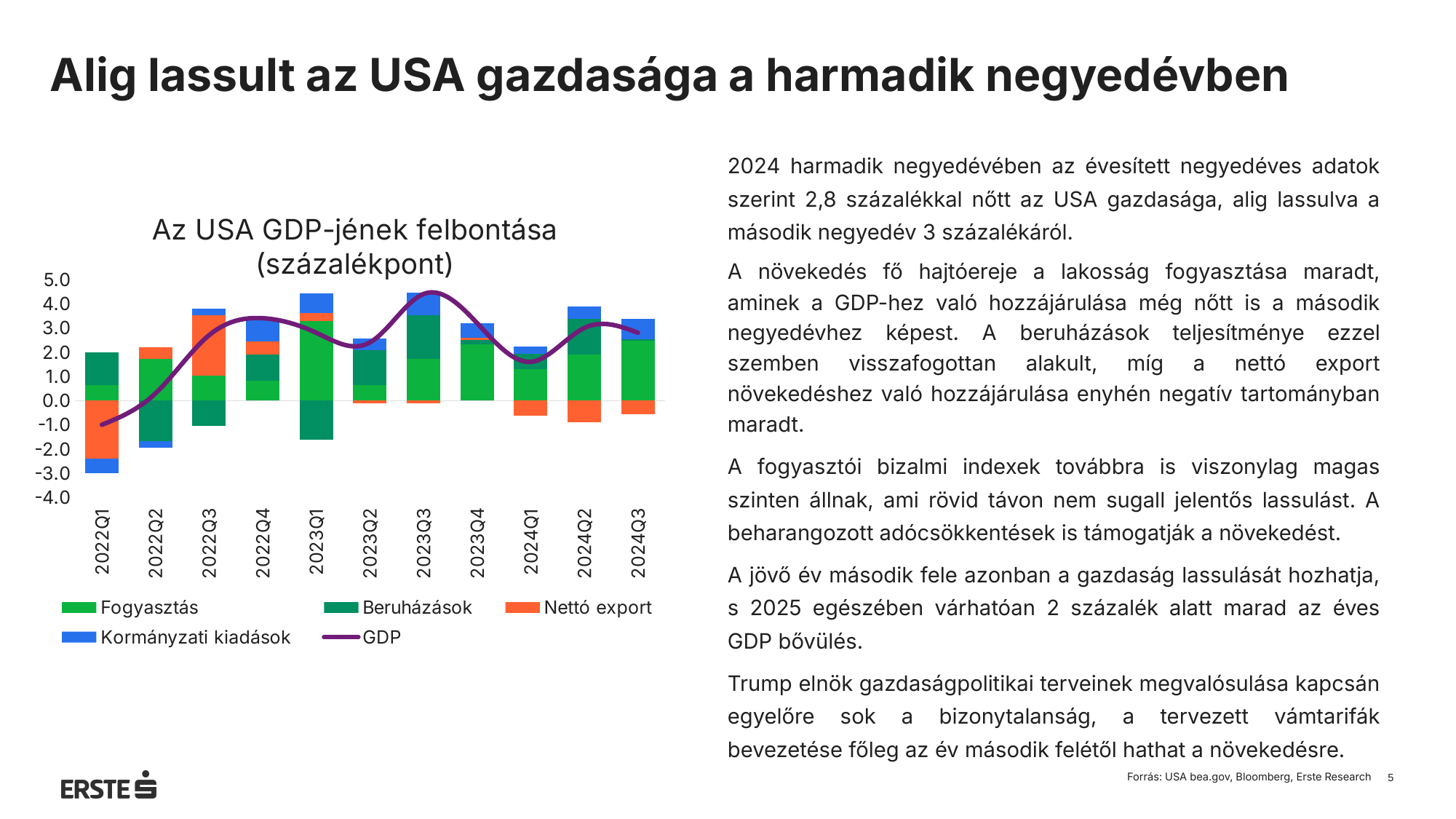

# Alig lassult az USA gazdasága a harmadik negyedévben
2024 harmadik negyedévében az évesített negyedéves adatok szerint 2,8 százalékkal nőtt az USA gazdasága, alig lassulva a második negyedév 3 százalékáról.
A növekedés fő hajtóereje a lakosság fogyasztása maradt, aminek a GDP-hez való hozzájárulása még nőtt is a második negyedévhez képest. A beruházások teljesítménye ezzel szemben visszafogottan alakult, míg a nettó export növekedéshez való hozzájárulása enyhén negatív tartományban maradt.
A fogyasztói bizalmi indexek továbbra is viszonylag magas szinten állnak, ami rövid távon nem sugall jelentős lassulást. A beharangozott adócsökkentések is támogatják a növekedést.
A jövő év második fele azonban a gazdaság lassulását hozhatja, s 2025 egészében várhatóan 2 százalék alatt marad az éves GDP bővülés.
Trump elnök gazdaságpolitikai terveinek megvalósulása kapcsán egyelőre sok a bizonytalanság, a tervezett vámtarifák bevezetése főleg az év második felétől hathat a növekedésre.

### Chart: Az USA GDP-jének felbontása
(százalékpont)

| Category | Fogyasztás | Beruházások | Nettó export | Kormányzati kiadások | GDP |
|---|---|---|---|---|---|
| 2022Q1 | 0.64 | 1.34 | -2.4 | -0.6 | -1.0 |
| 2022Q2 | 1.71 | -1.67 | 0.5 | -0.27 | 0.3 |
| 2022Q3 | 1.02 | -1.05 | 2.5 | 0.26 | 2.7 |
| 2022Q4 | 0.81 | 1.08 | 0.56 | 0.9 | 3.4 |
| 2023Q1 | 3.27 | -1.63 | 0.33 | 0.84 | 2.8 |
| 2023Q2 | 0.65 | 1.42 | -0.11 | 0.48 | 2.4 |
| 2023Q3 | 1.72 | 1.8 | -0.1 | 0.94 | 4.4 |
| 2023Q4 | 2.33 | 0.16 | 0.09 | 0.61 | 3.2 |
| 2024Q1 | 1.3 | 0.64 | -0.61 | 0.3 | 1.6 |
| 2024Q2 | 1.9 | 1.47 | -0.9 | 0.52 | 3.0 |
| 2024Q3 | 2.46 | 0.07 | -0.56 | 0.85 | 2.8 |
Forrás: USA bea.gov, Bloomberg, Erste Research
5